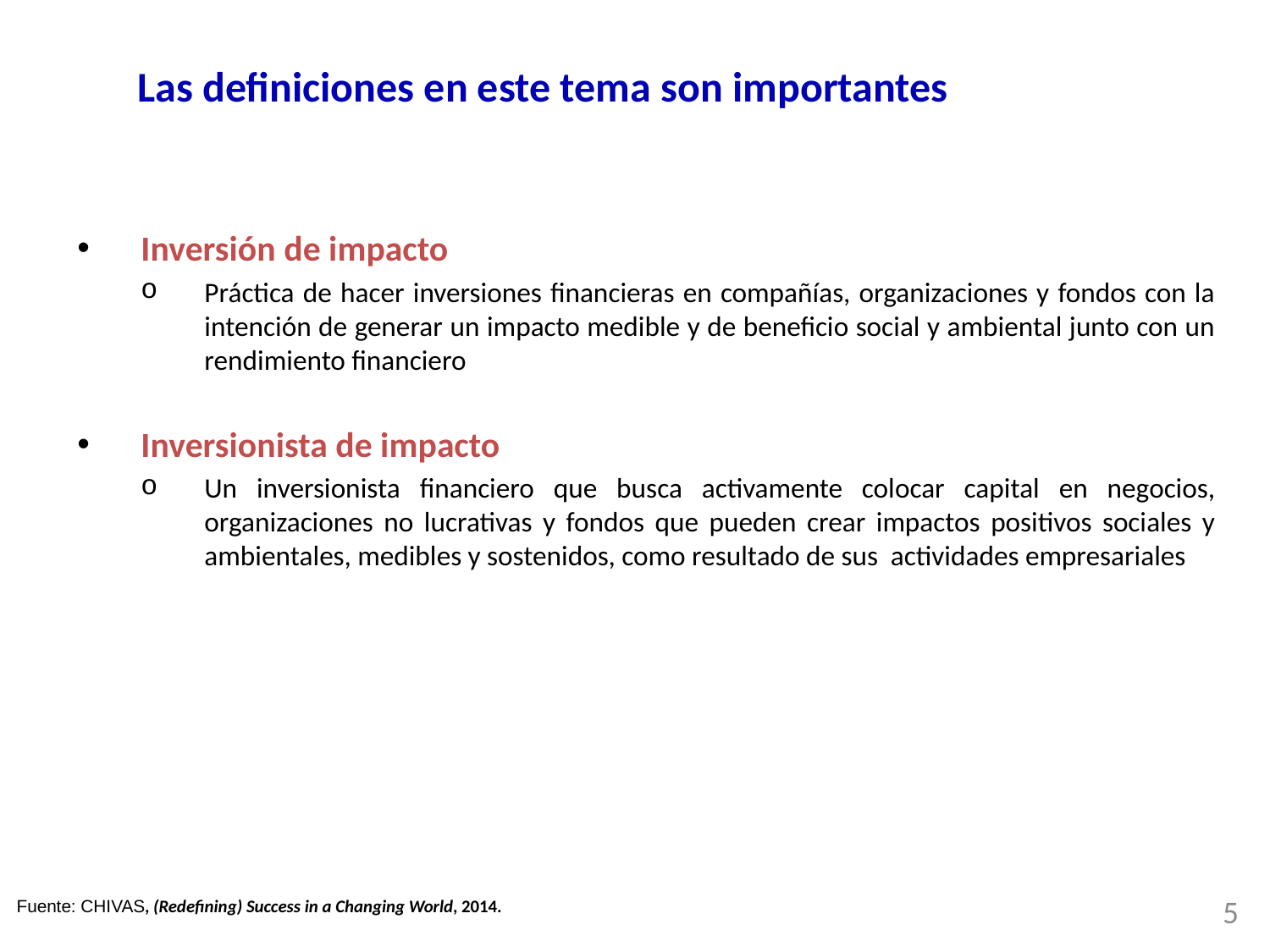

Las definiciones en este tema son importantes

Inversión de impacto
Práctica de hacer inversiones financieras en compañías, organizaciones y fondos con la intención de generar un impacto medible y de beneficio social y ambiental junto con un rendimiento financiero

Inversionista de impacto
Un inversionista financiero que busca activamente colocar capital en negocios, organizaciones no lucrativas y fondos que pueden crear impactos positivos sociales y ambientales, medibles y sostenidos, como resultado de sus  actividades empresariales

5
 Fuente: CHIVAS, (Redefining) Success in a Changing World, 2014.